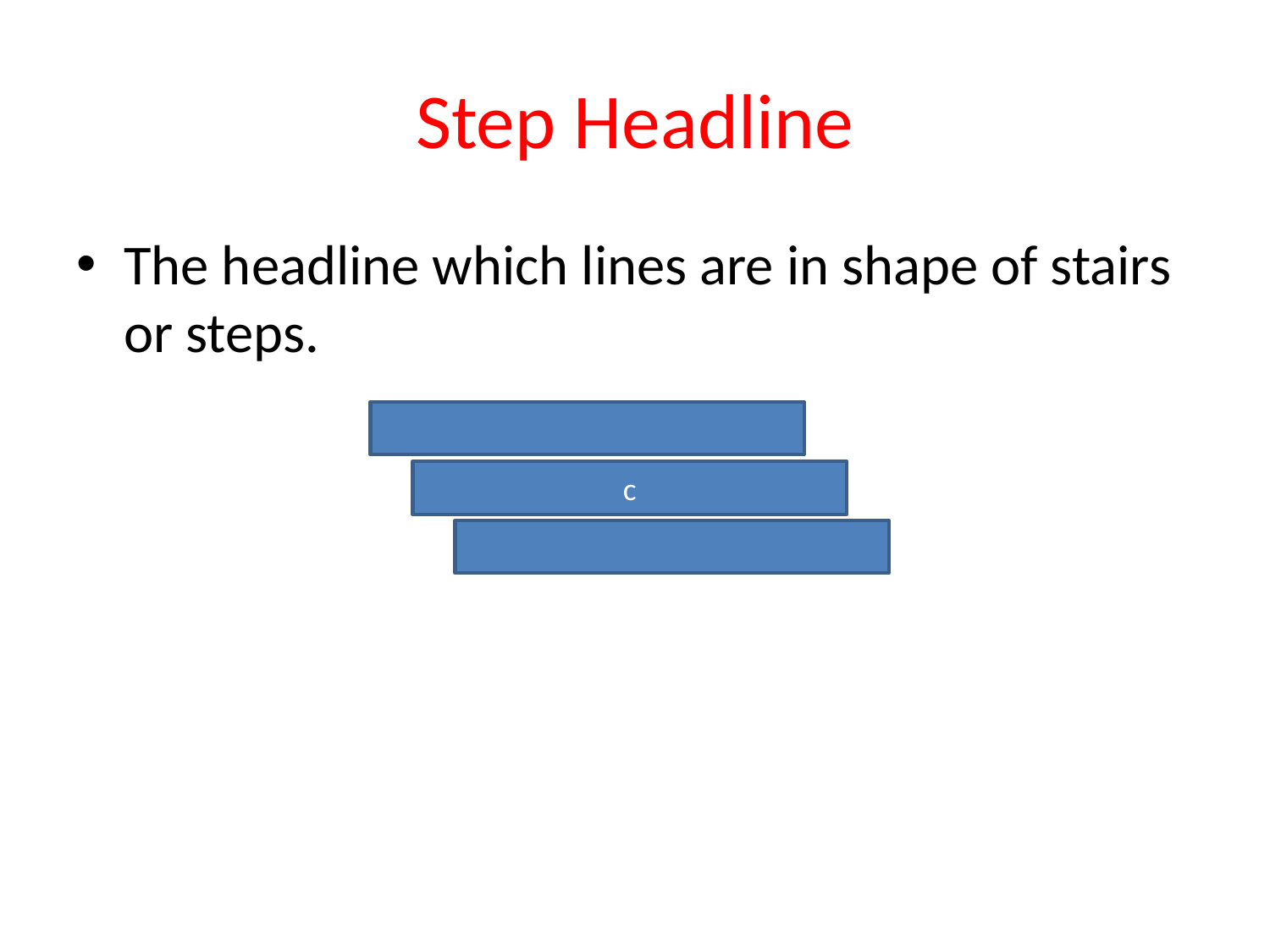

# Step Headline
The headline which lines are in shape of stairs or steps.

c